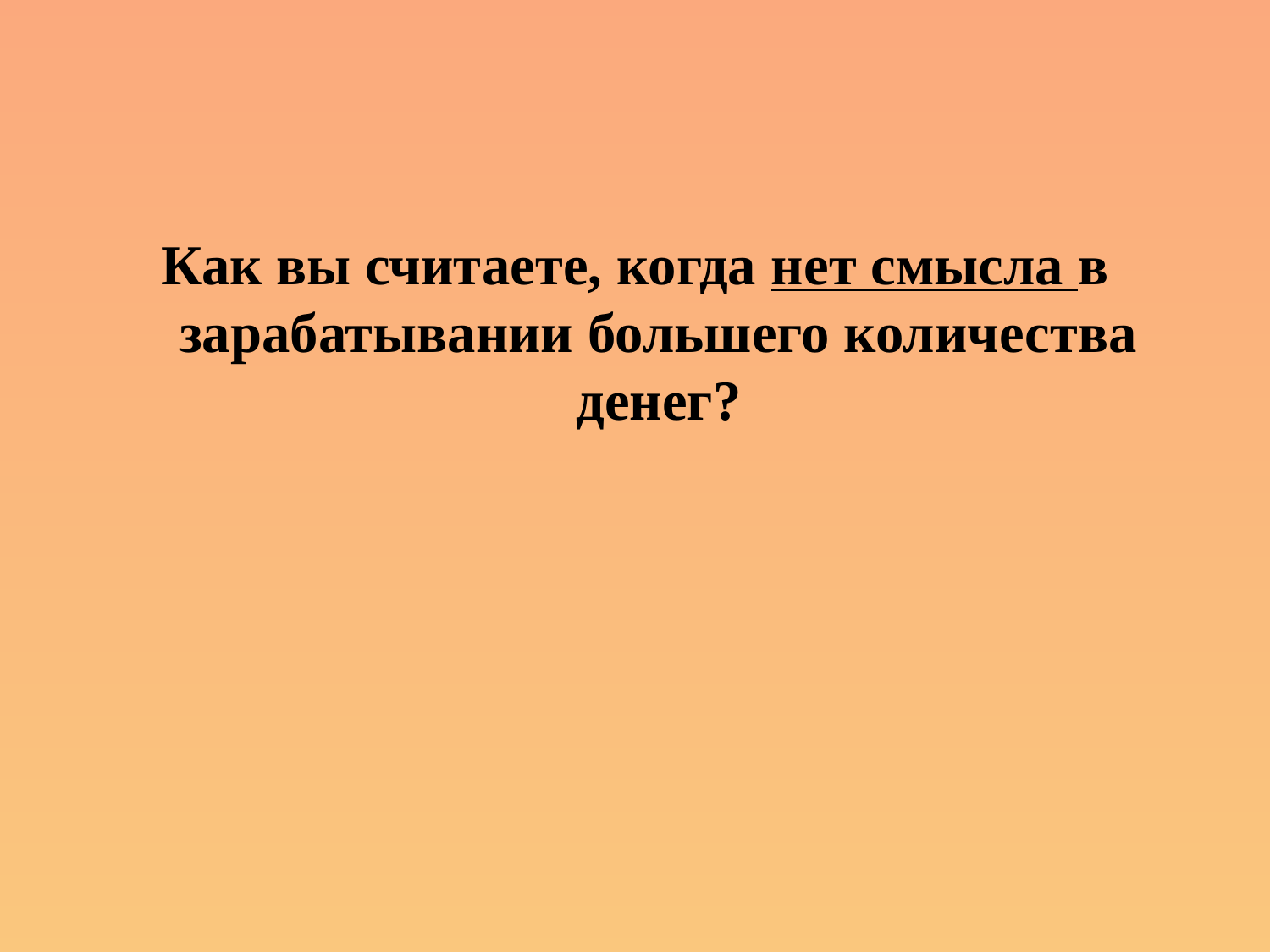

#
Как вы считаете, когда нет смысла в зарабатывании большего количества денег?